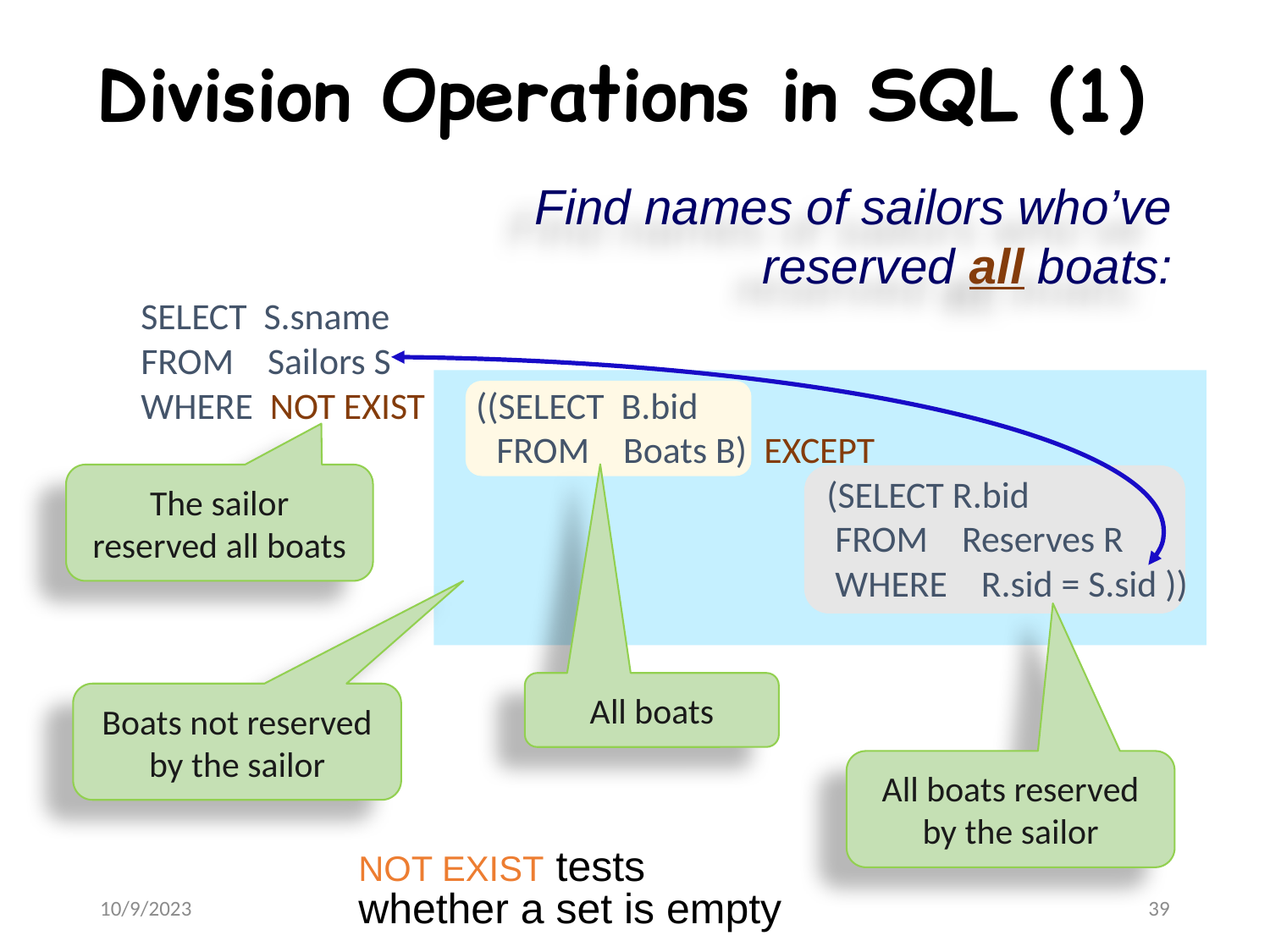

# Division Operations in SQL (1)
Find names of sailors who’ve reserved all boats:
SELECT  S.sname
FROM    Sailors S
WHERE  NOT EXIST      ((SELECT  B.bid
                                          FROM    Boats B)  EXCEPT
                                                                                 (SELECT R.bid
                                                                                  FROM    Reserves R
                                                                                  WHERE    R.sid = S.sid ))

The sailor reserved all boats

All boats
Boats not reserved by the sailor
All boats reserved by the sailor
NOT EXIST tests whether a set is empty
10/9/2023
39